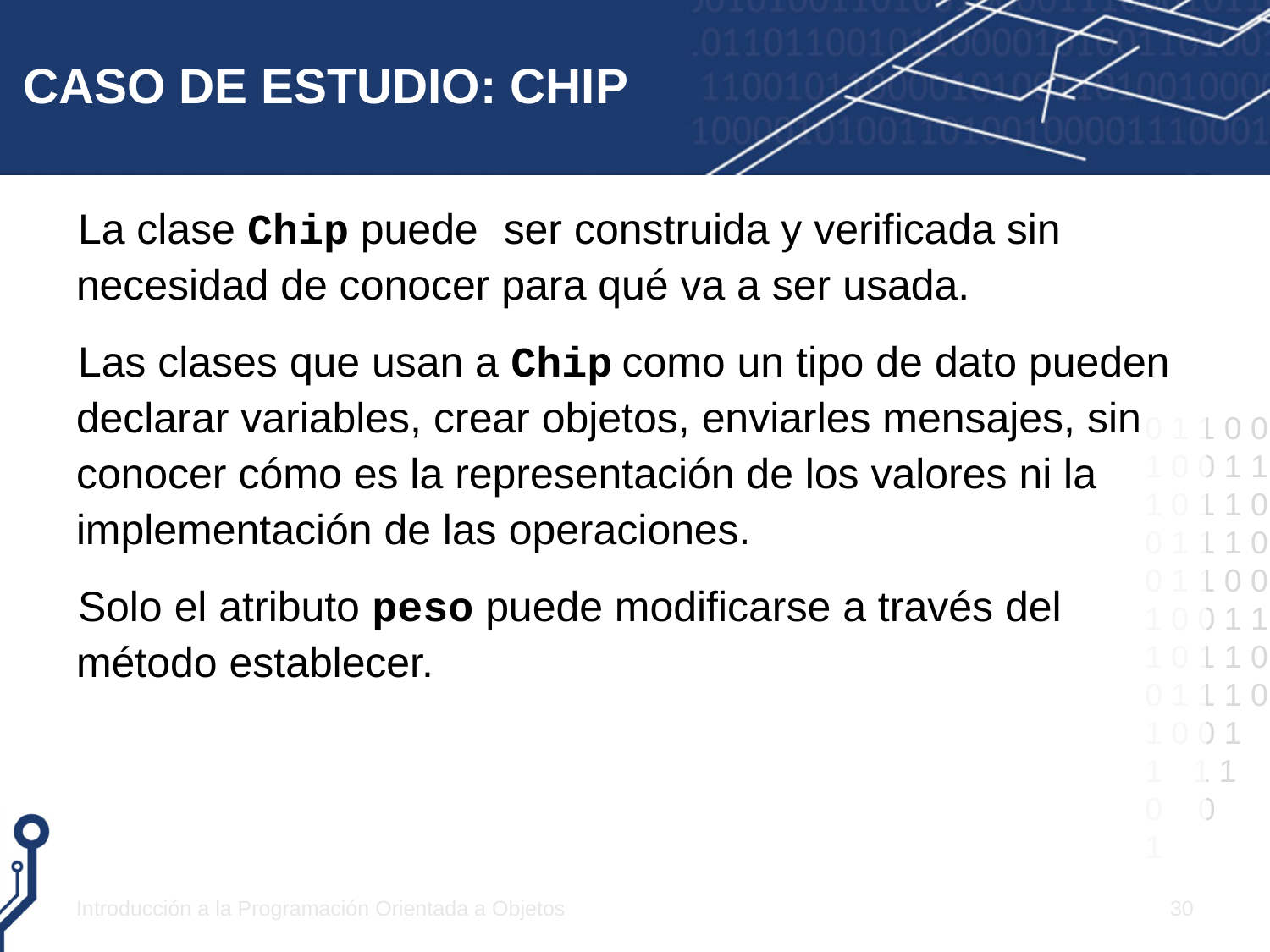

# CASO DE ESTUDIO: CHIP
La clase Chip puede ser construida y verificada sin necesidad de conocer para qué va a ser usada.
Las clases que usan a Chip como un tipo de dato pueden declarar variables, crear objetos, enviarles mensajes, sin conocer cómo es la representación de los valores ni la implementación de las operaciones.
Solo el atributo peso puede modificarse a través del método establecer.
Introducción a la Programación Orientada a Objetos
30